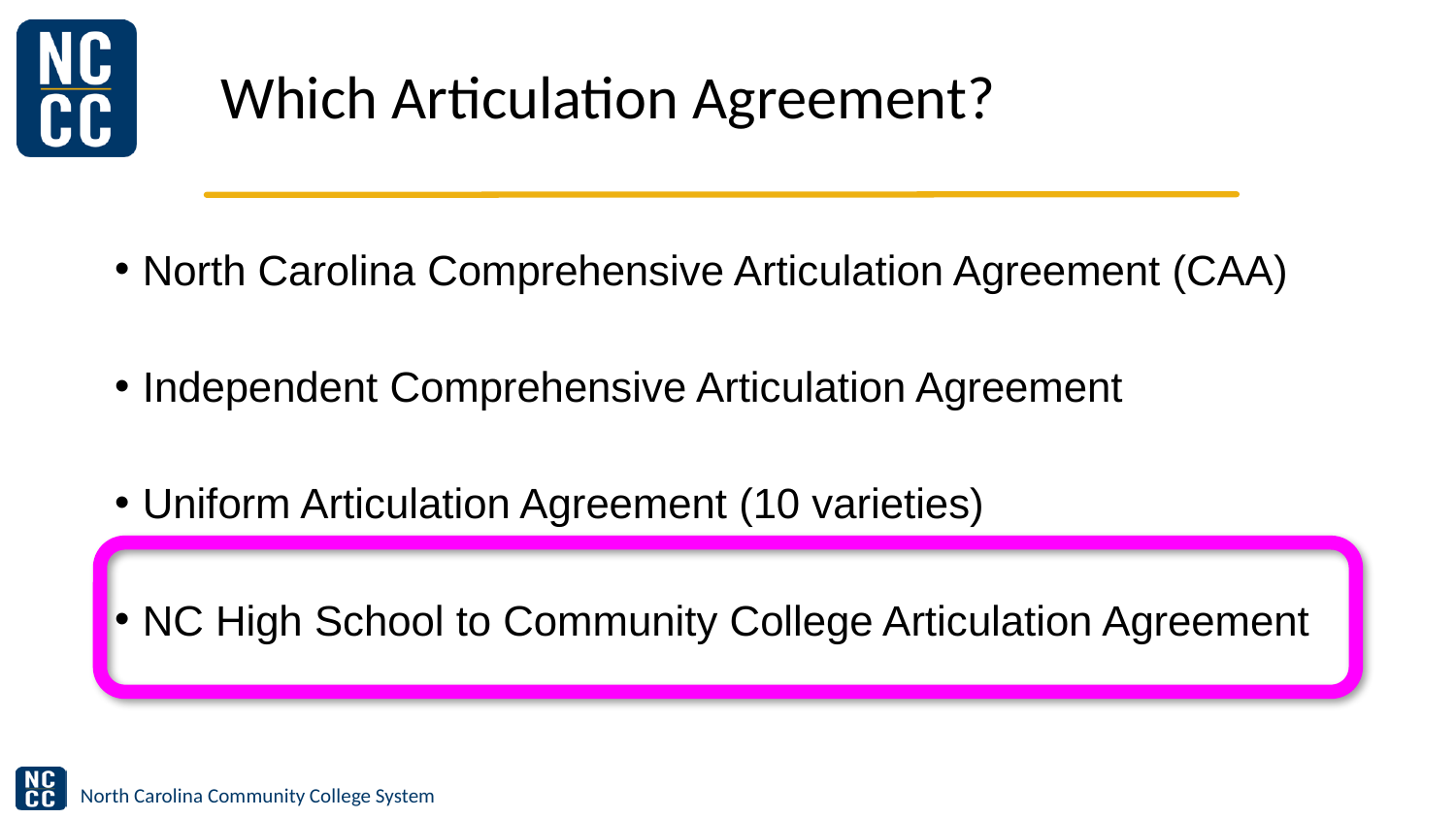

# Which Articulation Agreement?
North Carolina Comprehensive Articulation Agreement (CAA)
Independent Comprehensive Articulation Agreement
Uniform Articulation Agreement (10 varieties)
NC High School to Community College Articulation Agreement